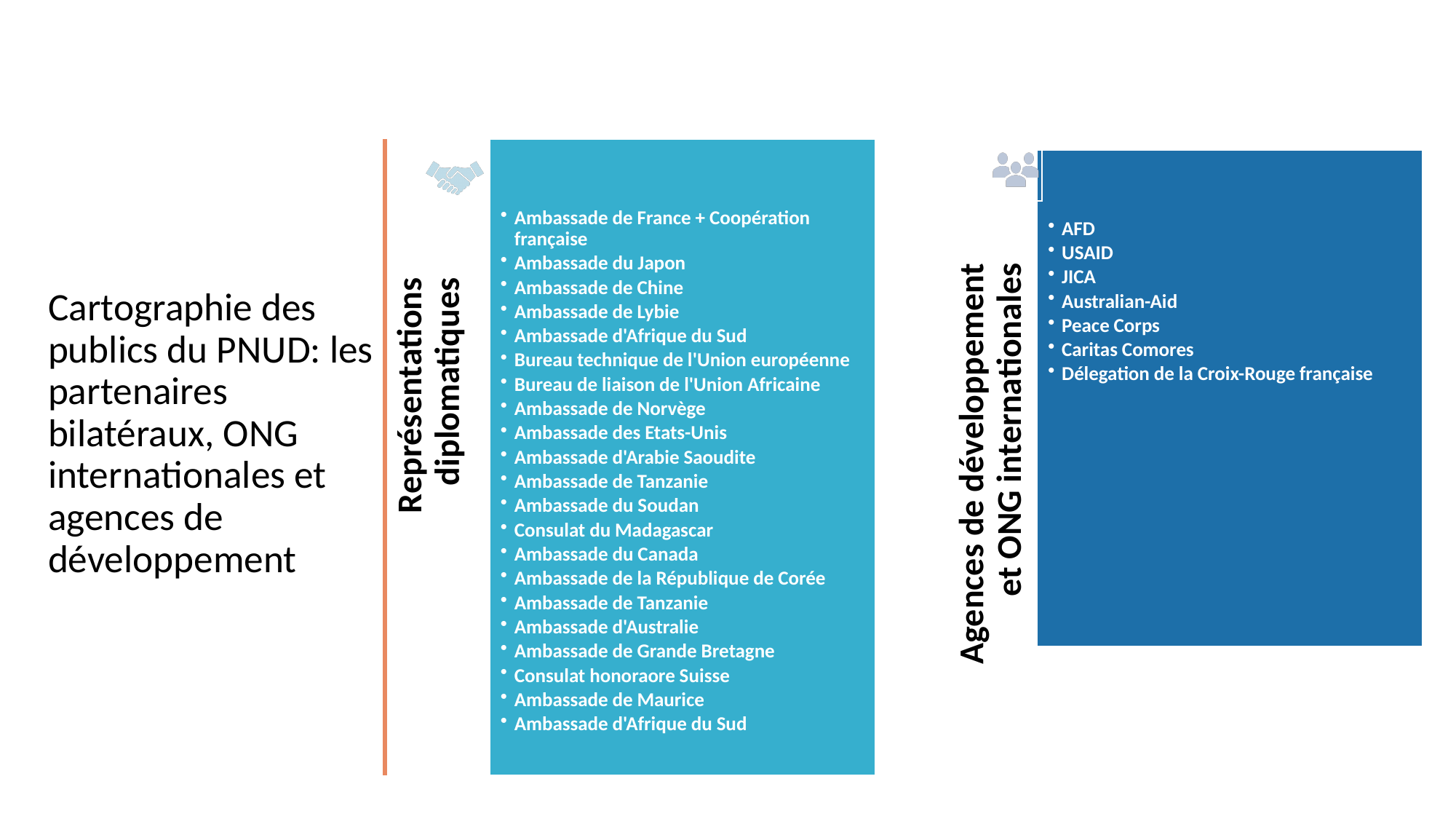

Représentations diplomatiques
Ambassade de France + Coopération française
Ambassade du Japon
Ambassade de Chine
Ambassade de Lybie
Ambassade d'Afrique du Sud
Bureau technique de l'Union européenne
Bureau de liaison de l'Union Africaine
Ambassade de Norvège
Ambassade des Etats-Unis
Ambassade d'Arabie Saoudite
Ambassade de Tanzanie
Ambassade du Soudan
Consulat du Madagascar
Ambassade du Canada
Ambassade de la République de Corée
Ambassade de Tanzanie
Ambassade d'Australie
Ambassade de Grande Bretagne
Consulat honoraore Suisse
Ambassade de Maurice
Ambassade d'Afrique du Sud

Agences de développement et ONG internationales
AFD
USAID
JICA
Australian-Aid
Peace Corps
Caritas Comores
Délegation de la Croix-Rouge française
Cartographie des publics du PNUD: les partenaires bilatéraux, ONG internationales et agences de développement